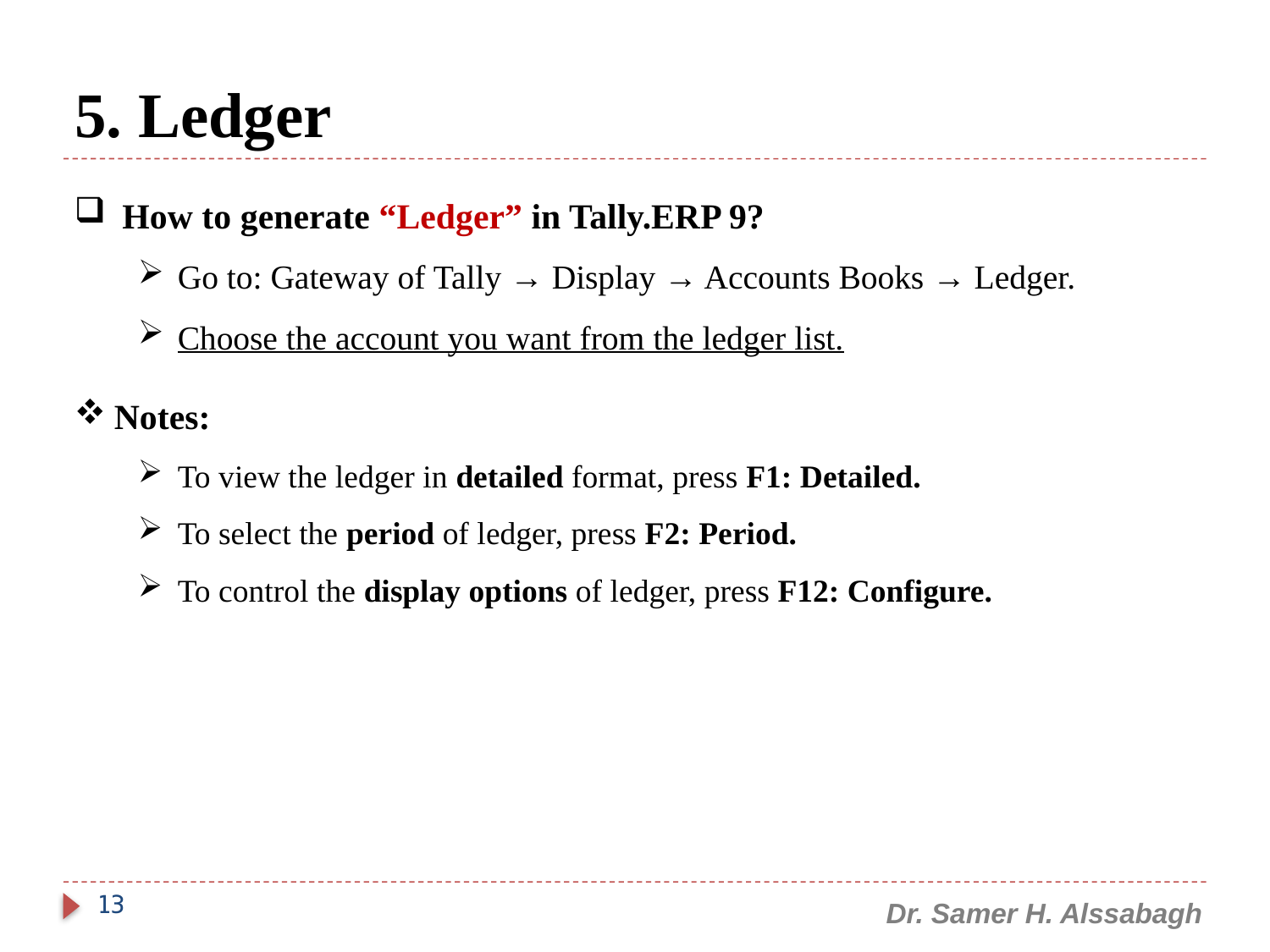

# 5. Ledger
How to generate “Ledger” in Tally.ERP 9?
Go to: Gateway of Tally → Display → Accounts Books → Ledger.
Choose the account you want from the ledger list.

Notes:
To view the ledger in detailed format, press F1: Detailed.
To select the period of ledger, press F2: Period.
To control the display options of ledger, press F12: Configure.

13
Dr. Samer H. Alssabagh